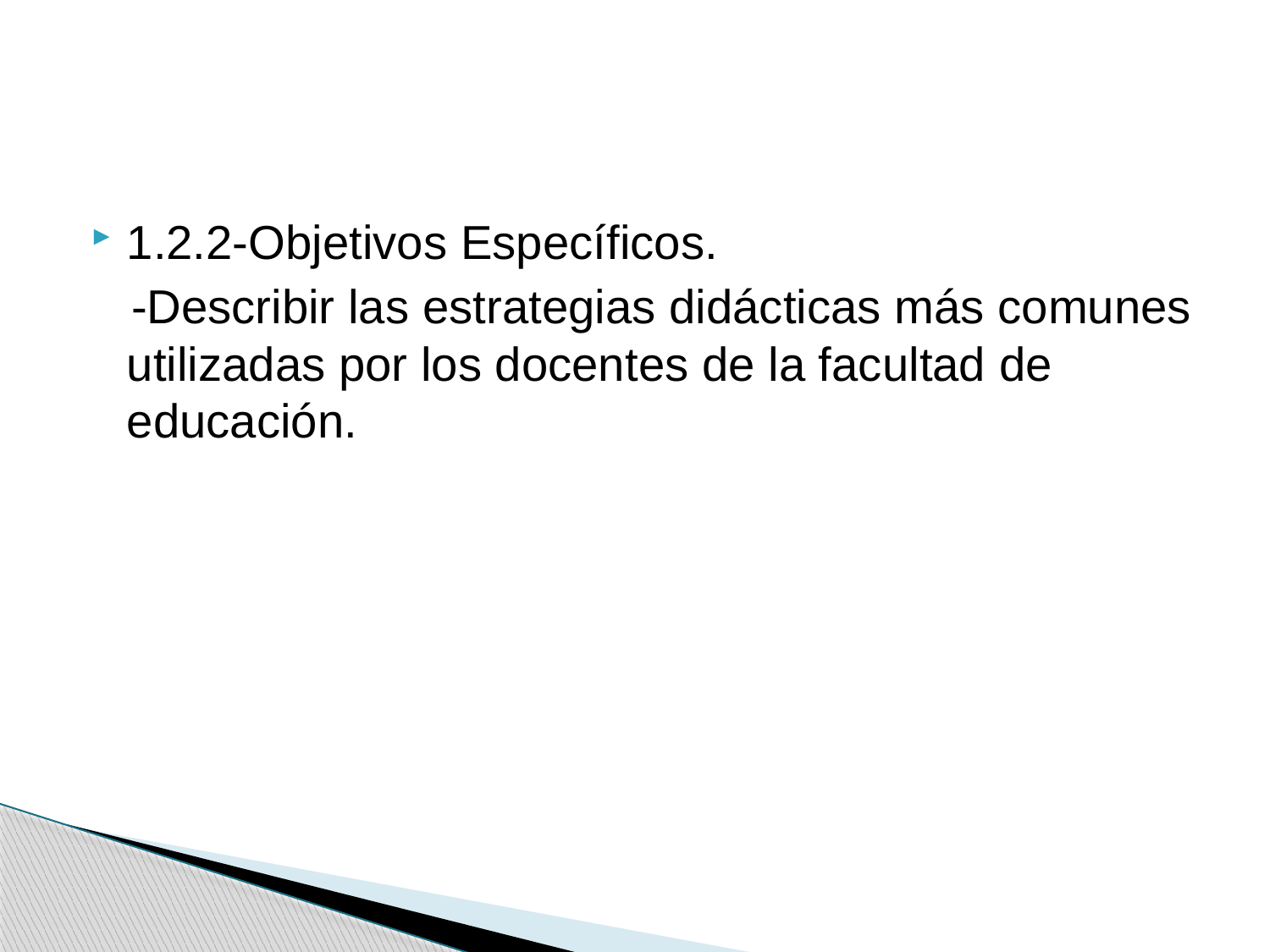

#
1.2.2-Objetivos Específicos.
   -Describir las estrategias didácticas más comunes utilizadas por los docentes de la facultad de educación.